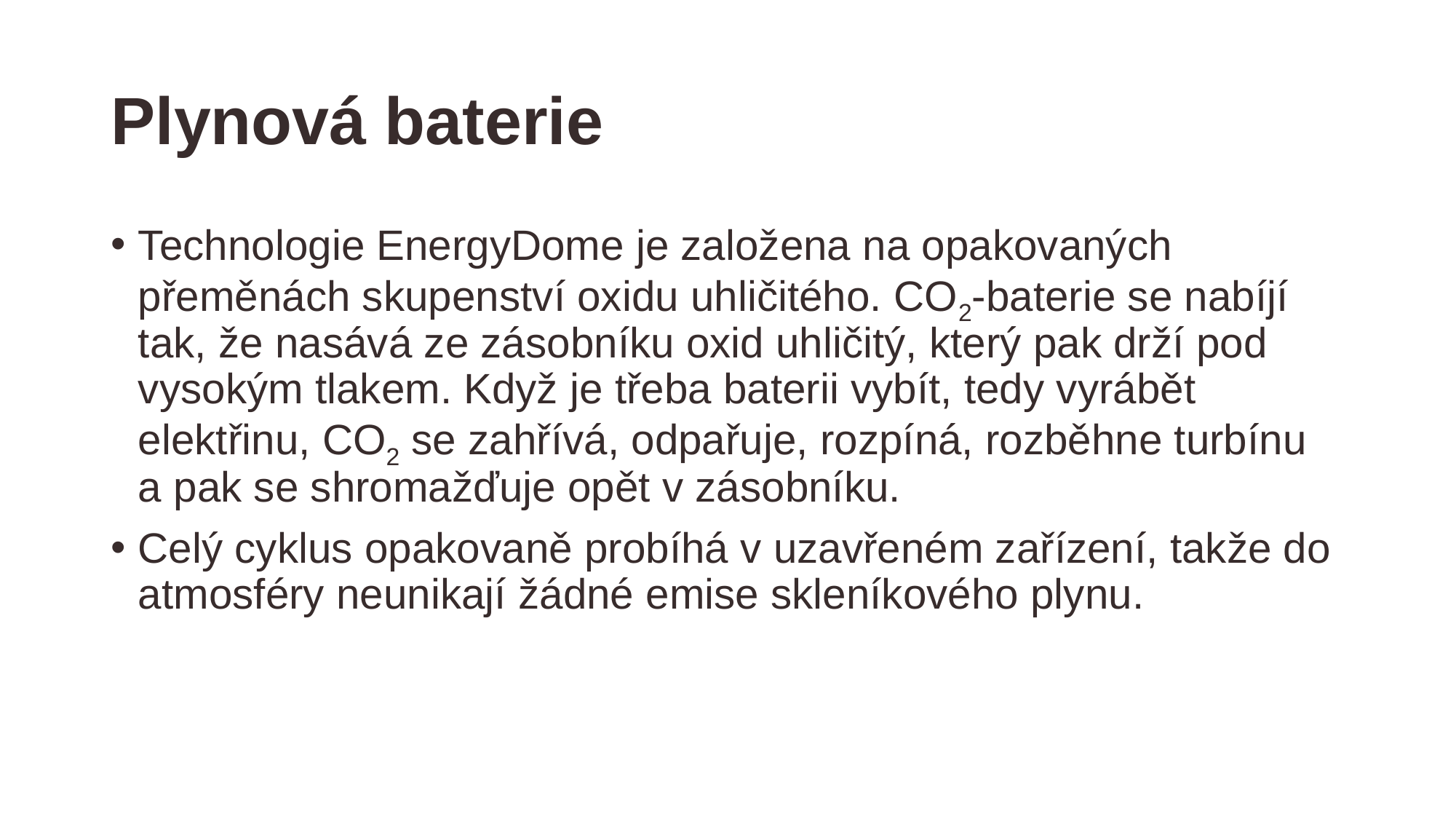

# Plynová baterie
Technologie EnergyDome je založena na opakovaných přeměnách skupenství oxidu uhličitého. CO2-baterie se nabíjí tak, že nasává ze zásobníku oxid uhličitý, který pak drží pod vysokým tlakem. Když je třeba baterii vybít, tedy vyrábět elektřinu, CO2 se zahřívá, odpařuje, rozpíná, rozběhne turbínu a pak se shromažďuje opět v zásobníku.
Celý cyklus opakovaně probíhá v uzavřeném zařízení, takže do atmosféry neunikají žádné emise skleníkového plynu.